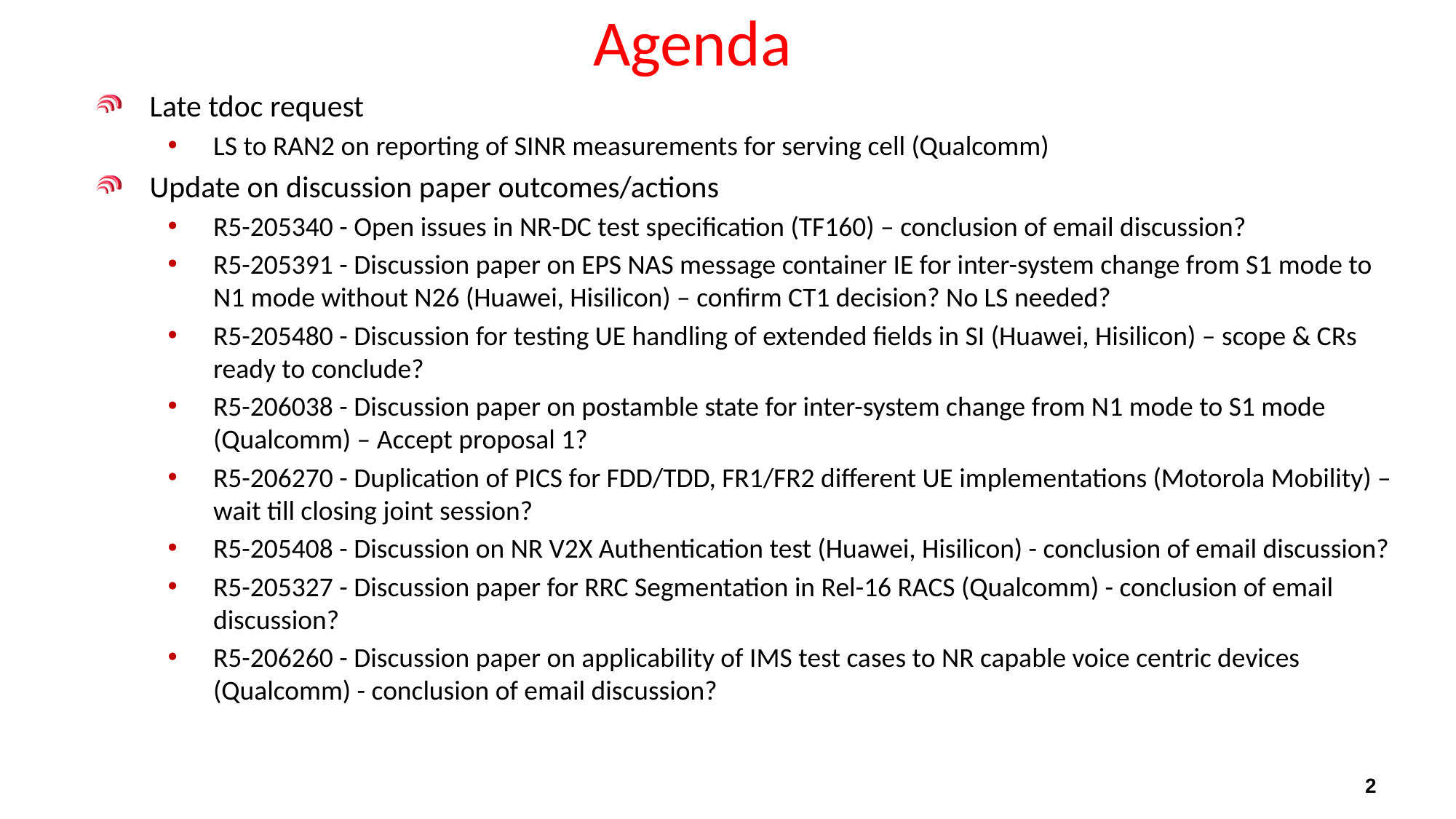

# Agenda
Late tdoc request
LS to RAN2 on reporting of SINR measurements for serving cell (Qualcomm)
Update on discussion paper outcomes/actions
R5-205340 - Open issues in NR-DC test specification (TF160) – conclusion of email discussion?
R5-205391 - Discussion paper on EPS NAS message container IE for inter-system change from S1 mode to N1 mode without N26 (Huawei, Hisilicon) – confirm CT1 decision? No LS needed?
R5-205480 - Discussion for testing UE handling of extended fields in SI (Huawei, Hisilicon) – scope & CRs ready to conclude?
R5-206038 - Discussion paper on postamble state for inter-system change from N1 mode to S1 mode (Qualcomm) – Accept proposal 1?
R5-206270 - Duplication of PICS for FDD/TDD, FR1/FR2 different UE implementations (Motorola Mobility) – wait till closing joint session?
R5-205408 - Discussion on NR V2X Authentication test (Huawei, Hisilicon) - conclusion of email discussion?
R5-205327 - Discussion paper for RRC Segmentation in Rel-16 RACS (Qualcomm) - conclusion of email discussion?
R5-206260 - Discussion paper on applicability of IMS test cases to NR capable voice centric devices (Qualcomm) - conclusion of email discussion?